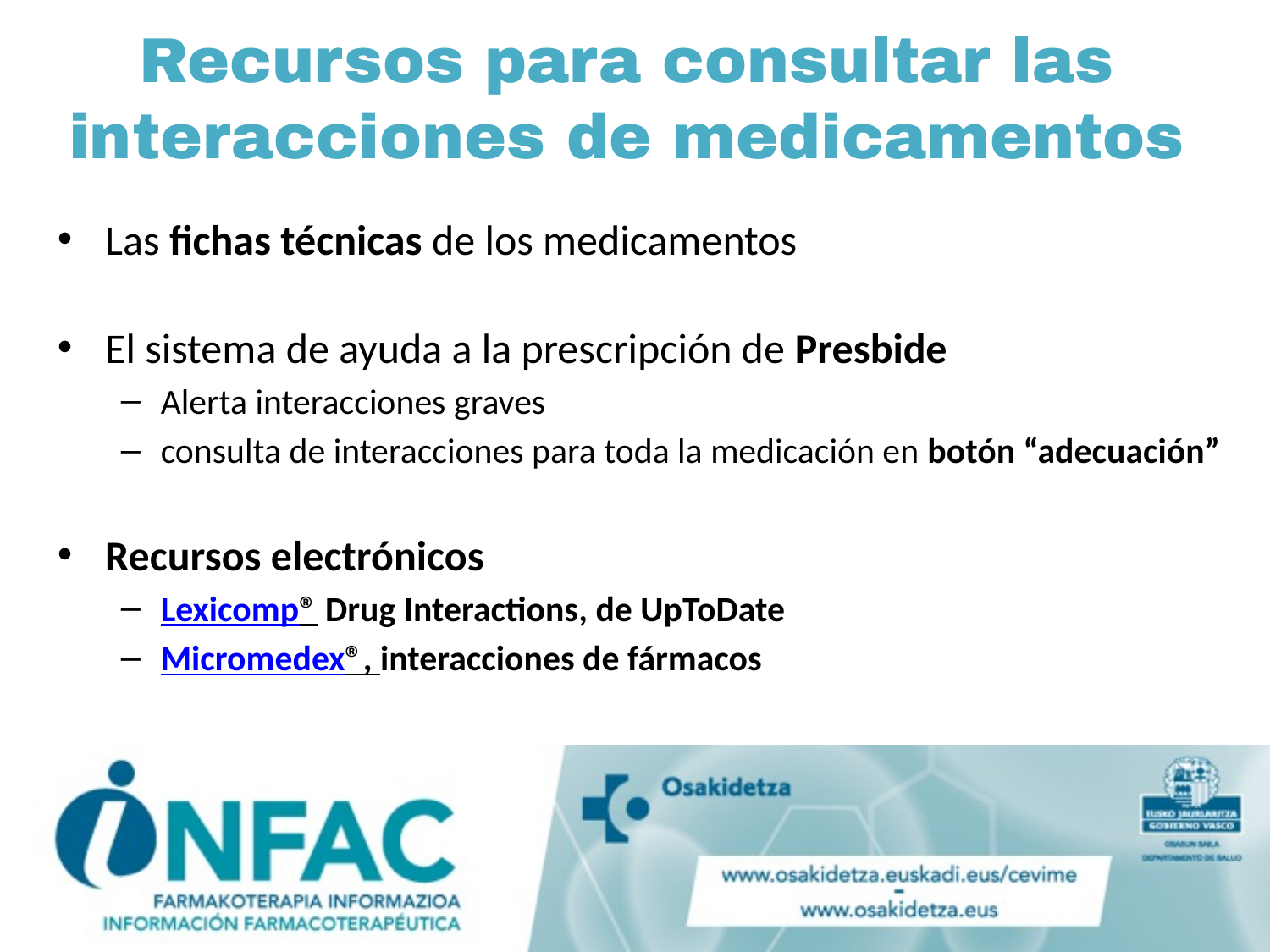

# Recursos para consultar las interacciones de medicamentos
Las fichas técnicas de los medicamentos

El sistema de ayuda a la prescripción de Presbide
Alerta interacciones graves
consulta de interacciones para toda la medicación en botón “adecuación”

Recursos electrónicos
Lexicomp® Drug Interactions, de UpToDate
Micromedex®, interacciones de fármacos